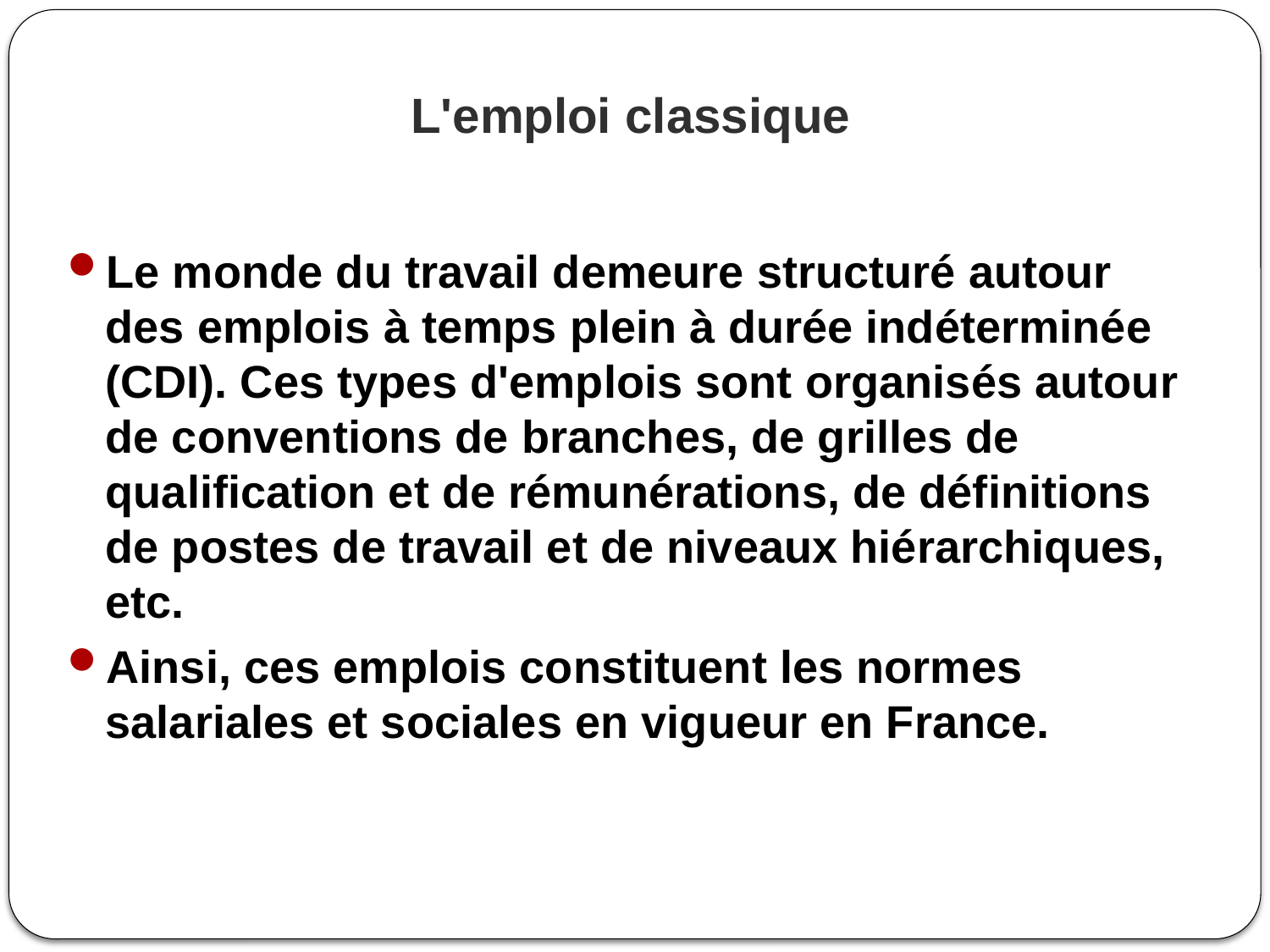

# L'emploi classique
Le monde du travail demeure structuré autour des emplois à temps plein à durée indéterminée (CDI). Ces types d'emplois sont organisés autour de conventions de branches, de grilles de qualification et de rémunérations, de définitions de postes de travail et de niveaux hiérarchiques, etc.
Ainsi, ces emplois constituent les normes salariales et sociales en vigueur en France.